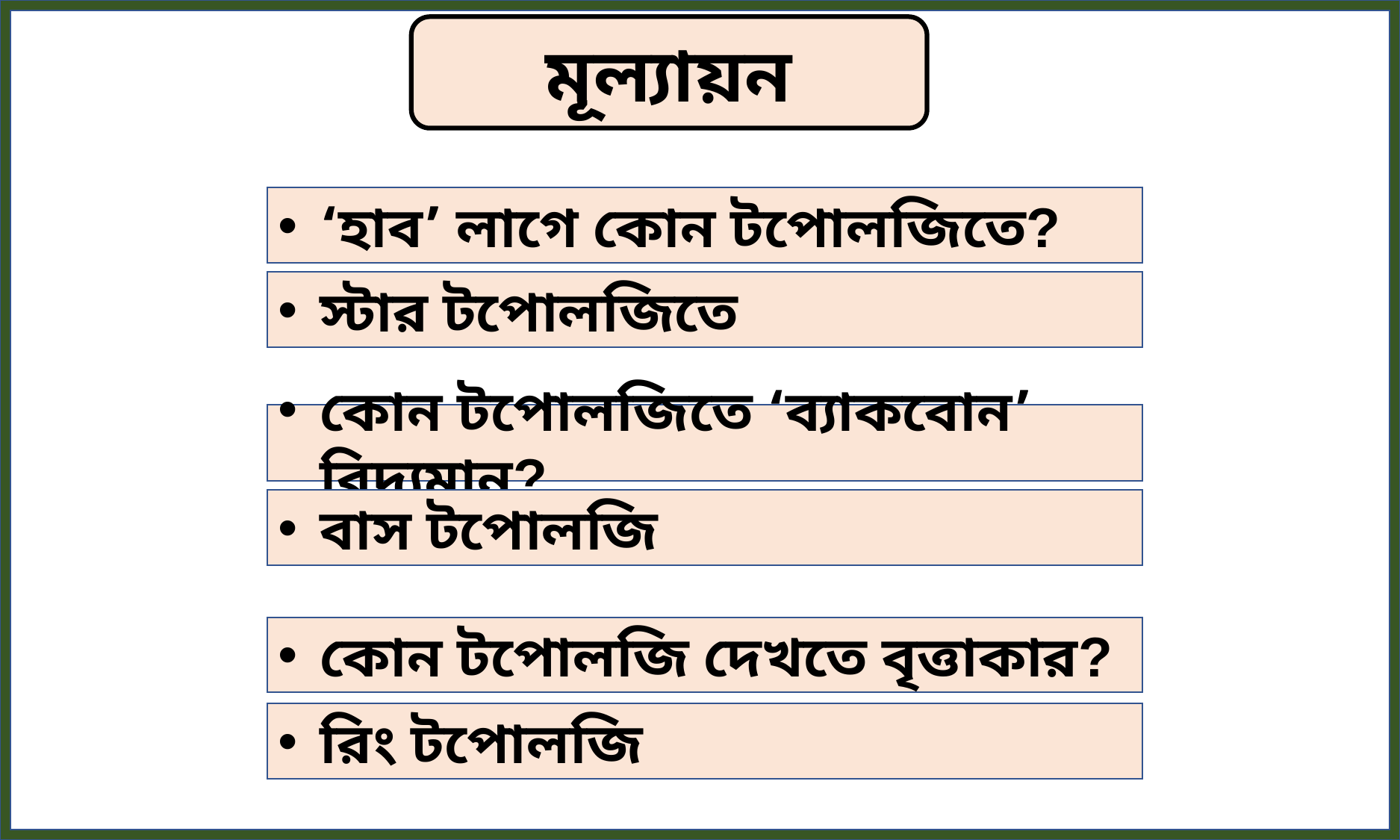

মূল্যায়ন
‘হাব’ লাগে কোন টপোলজিতে?
স্টার টপোলজিতে
কোন টপোলজিতে ‘ব্যাকবোন’ বিদ্যমান?
বাস টপোলজি
কোন টপোলজি দেখতে বৃত্তাকার?
রিং টপোলজি